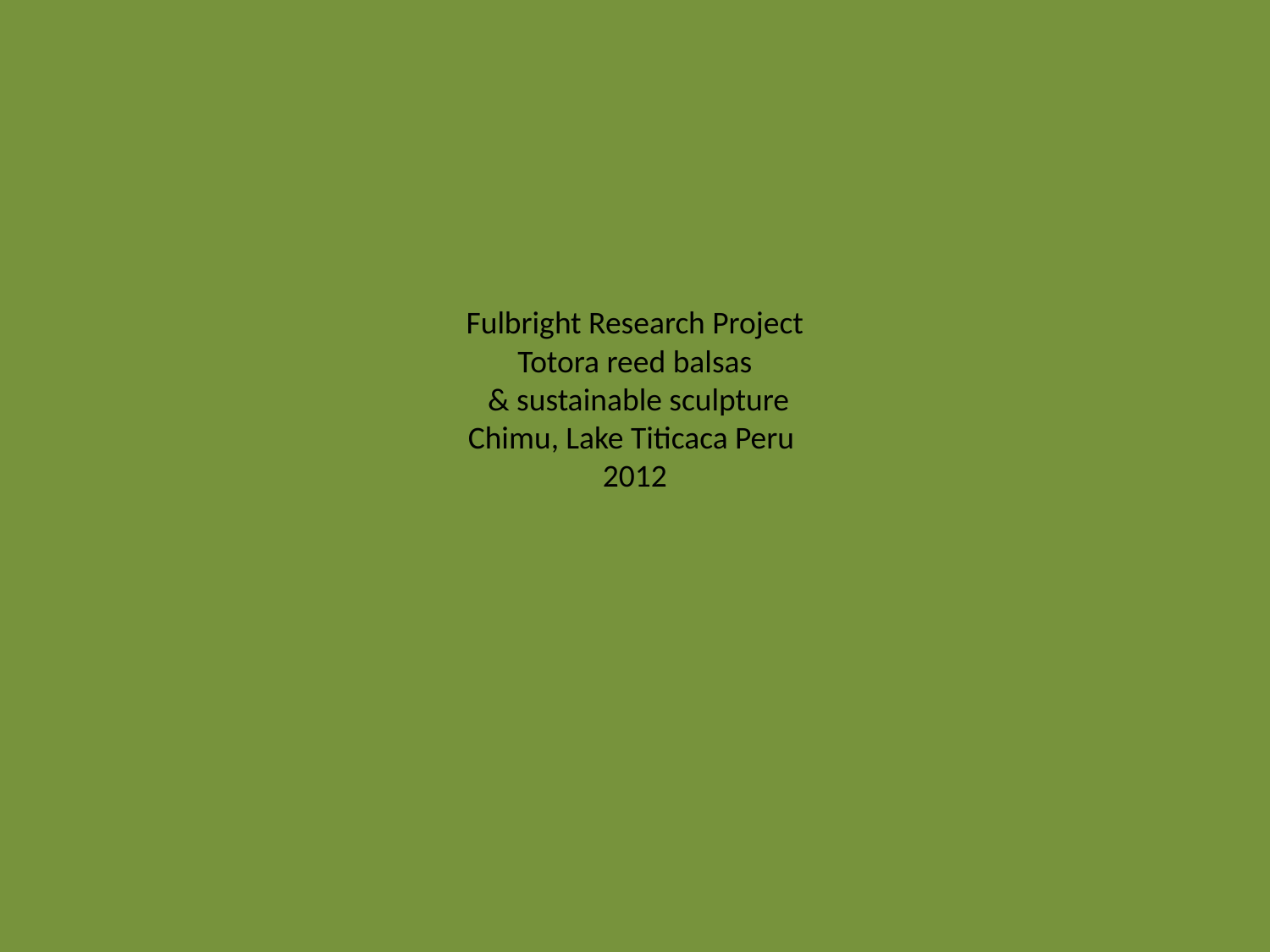

# Fulbright Research Project Totora reed balsas & sustainable sculpture Chimu, Lake Titicaca Peru 2012